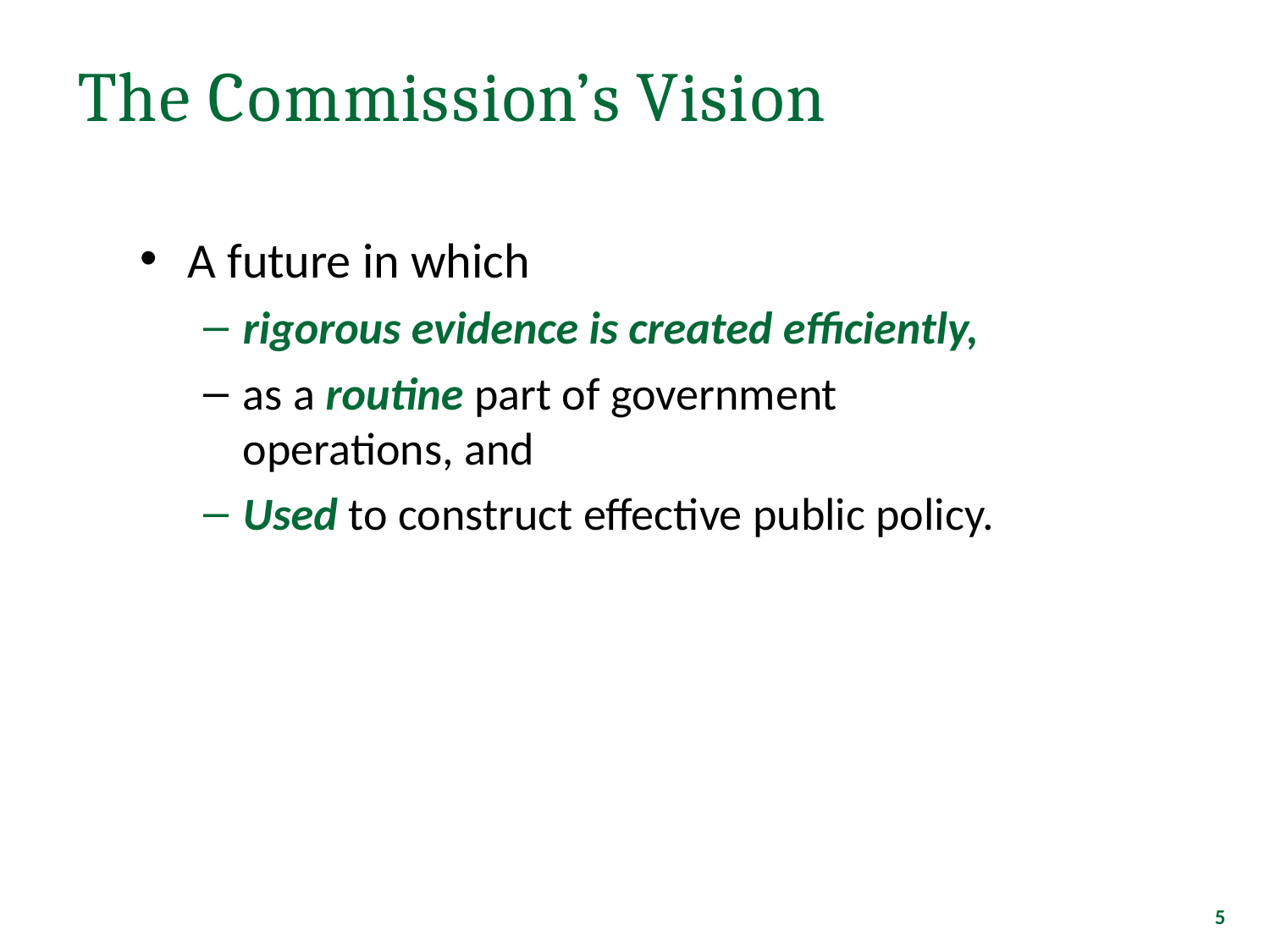

# The Commission’s Vision
A future in which
rigorous evidence is created efficiently,
as a routine part of government operations, and
Used to construct effective public policy.

5